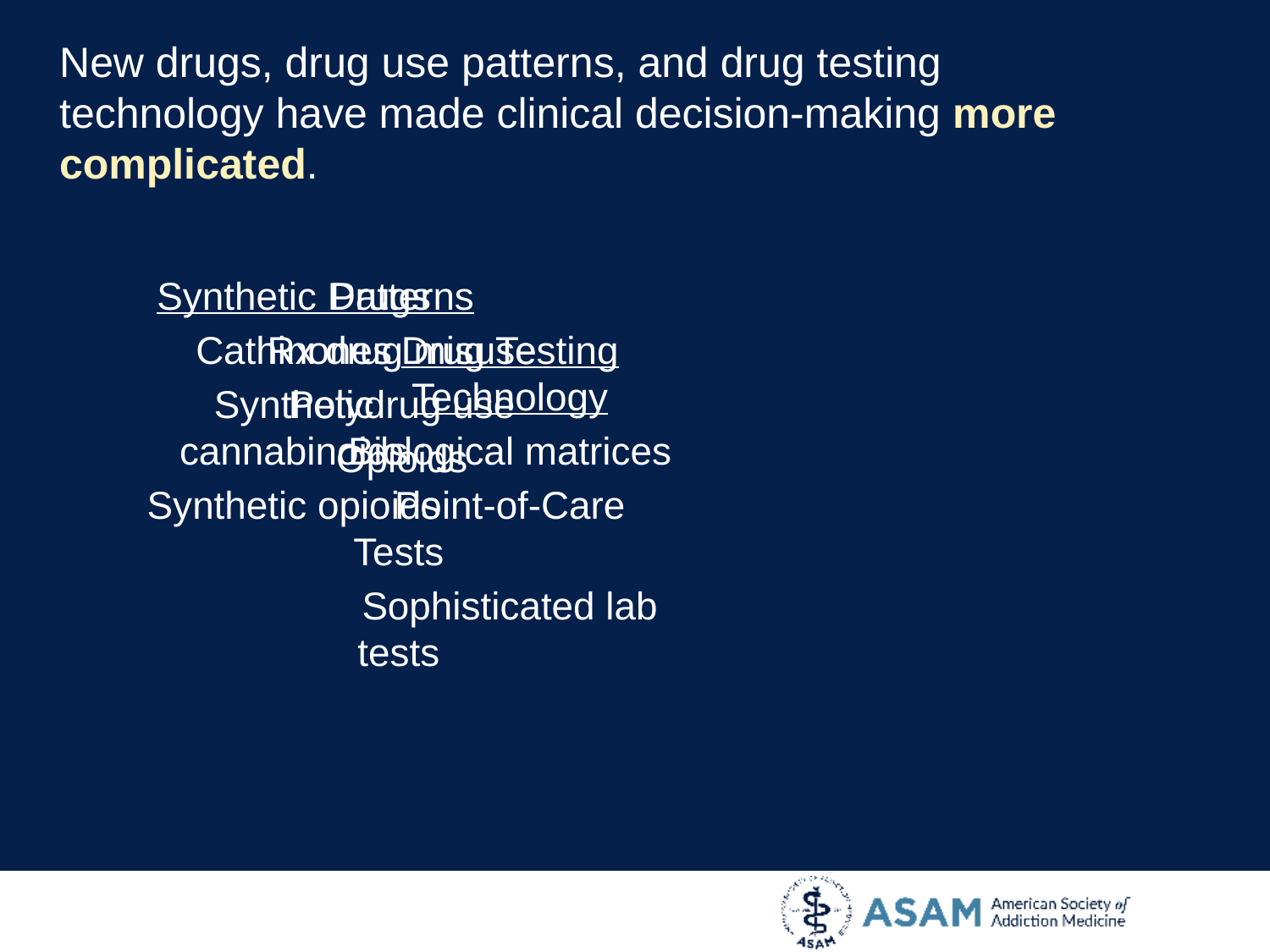

New drugs, drug use patterns, and drug testing technology have made clinical decision-making more complicated.
Synthetic Drugs
Cathinones
Synthetic cannabinoids
Synthetic opioids

Patterns
Rx drug misuse
Polydrug use
Opioids

Drug Testing Technology
Biological matrices
Point-of-Care Tests
Sophisticated lab tests